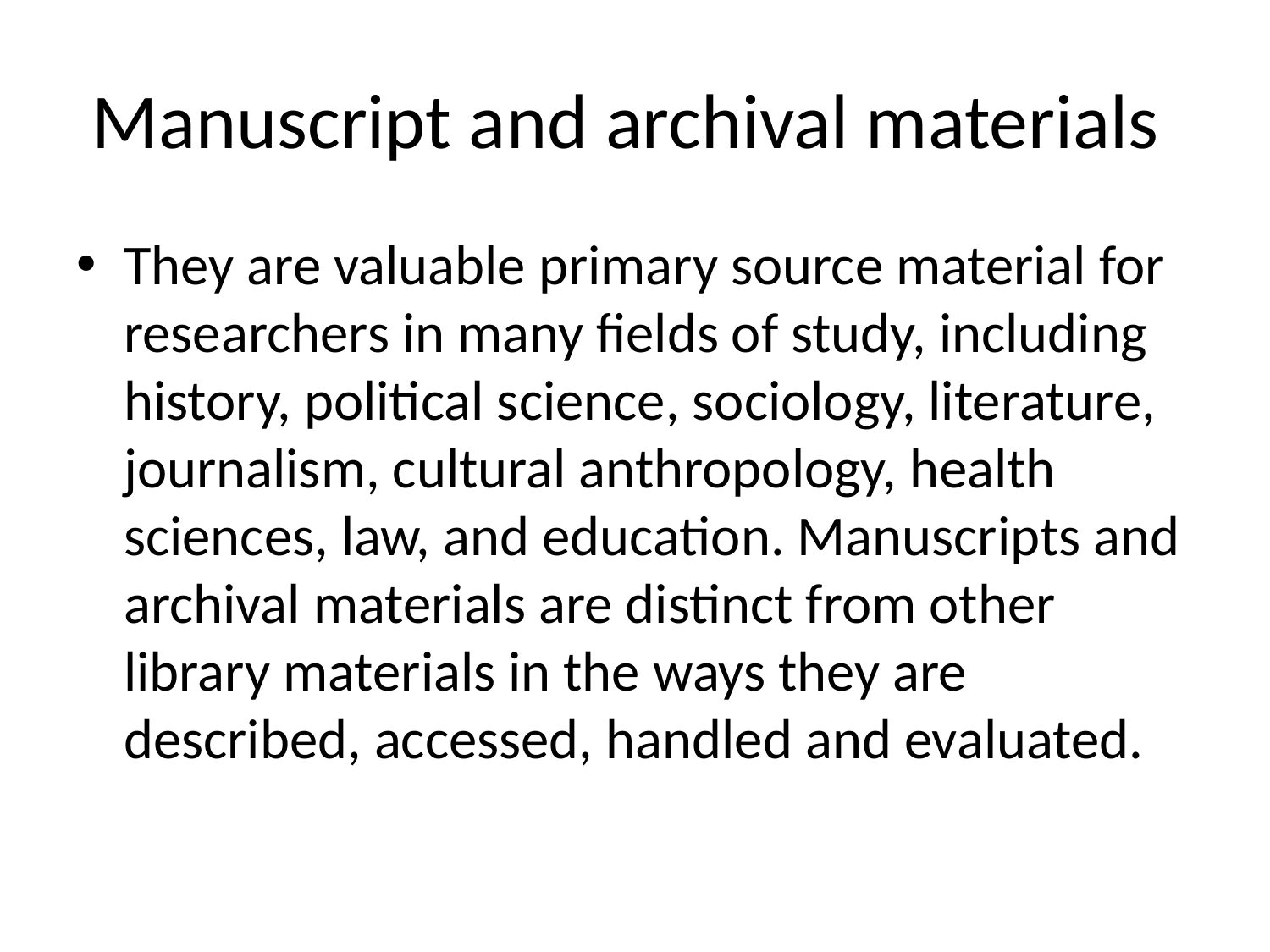

# Manuscript and archival materials
They are valuable primary source material for researchers in many fields of study, including history, political science, sociology, literature, journalism, cultural anthropology, health sciences, law, and education. Manuscripts and archival materials are distinct from other library materials in the ways they are described, accessed, handled and evaluated.